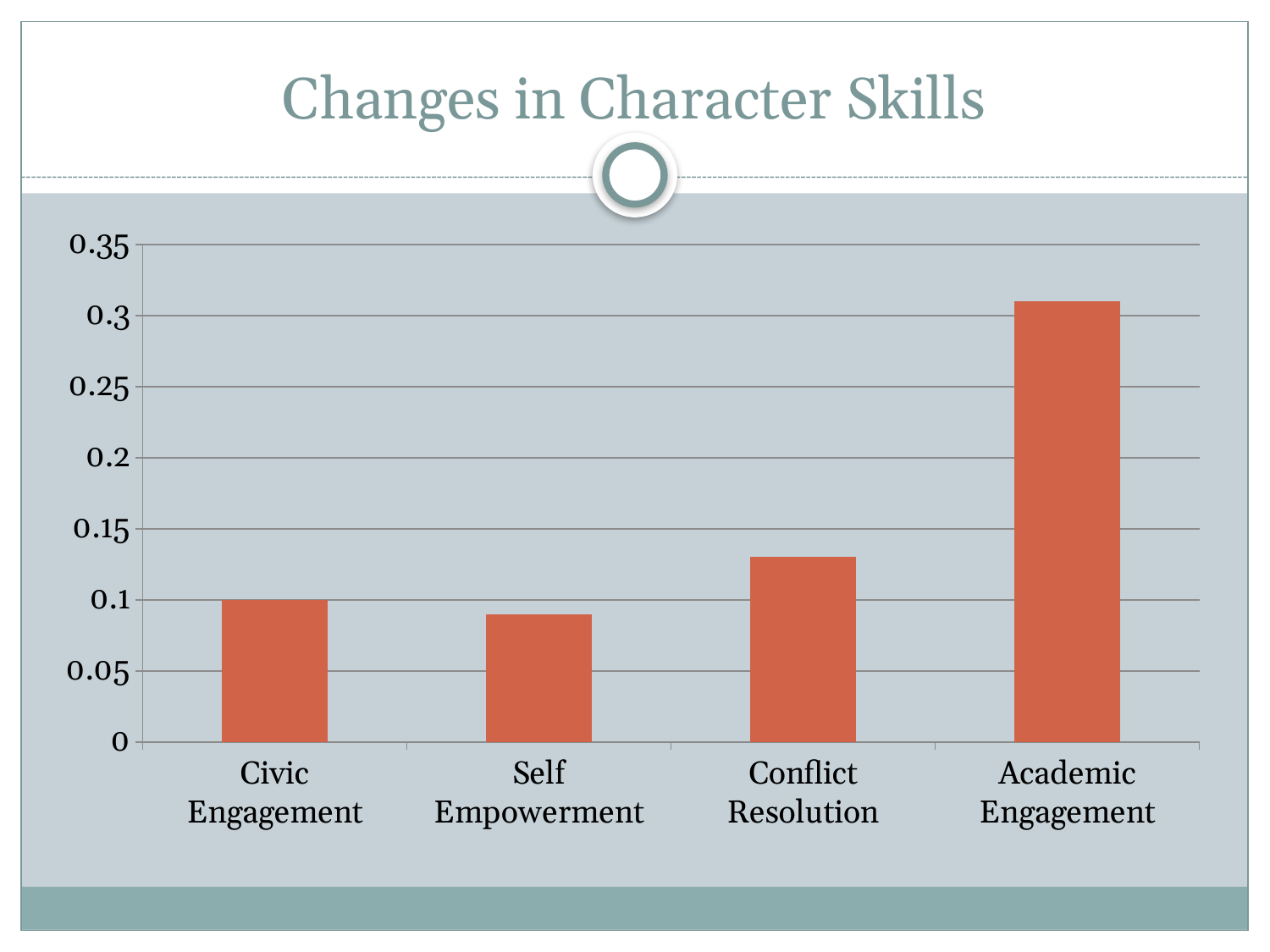

# Changes in Character Skills

### Chart

| Category | Series 1 |
|---|---|
| Civic Engagement | 0.1 |
| Self Empowerment | 0.09000000000000002 |
| Conflict Resolution | 0.13 |
| Academic Engagement | 0.3100000000000003 |